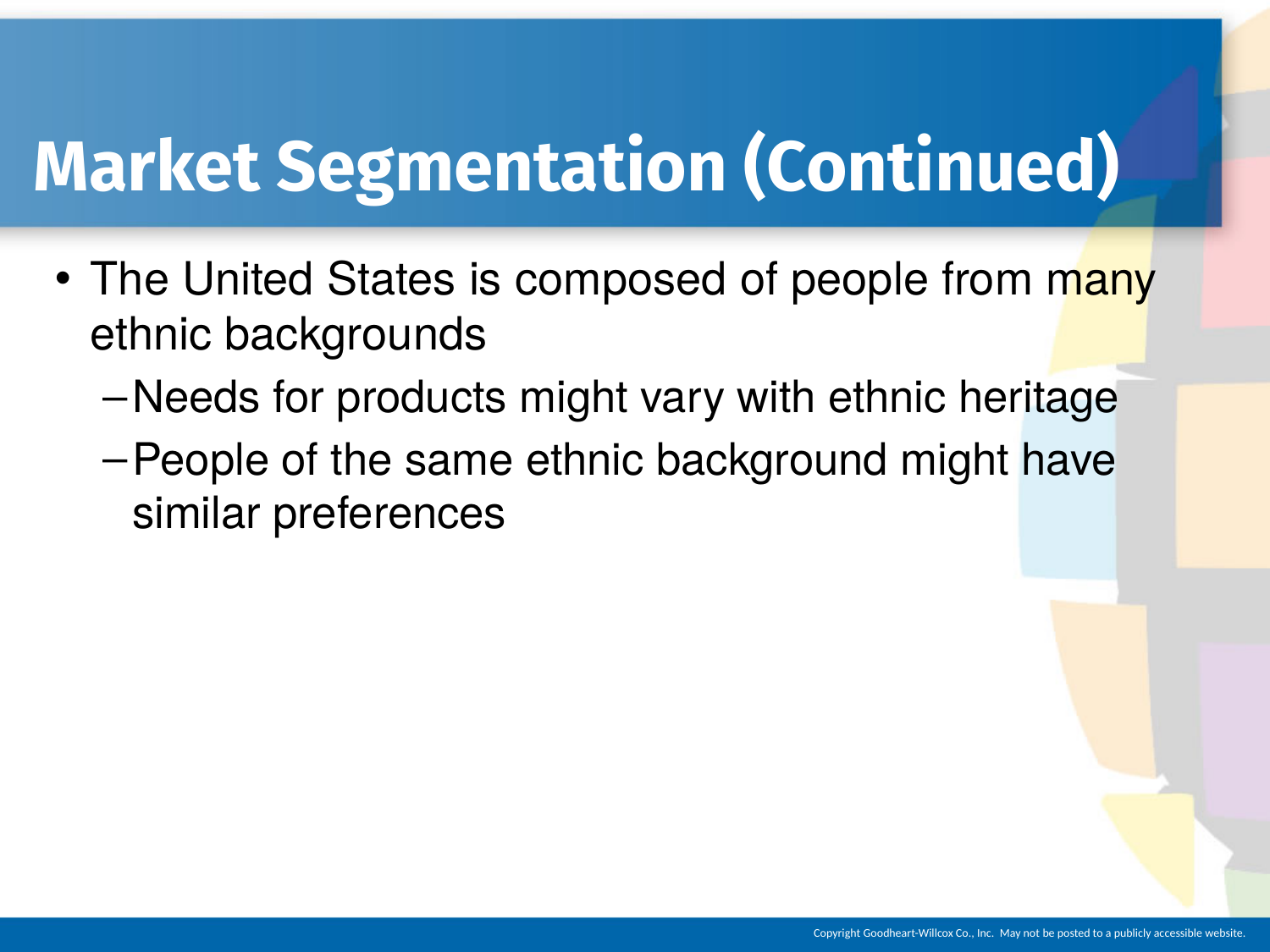

# Market Segmentation (Continued)
The United States is composed of people from many ethnic backgrounds
Needs for products might vary with ethnic heritage
People of the same ethnic background might have similar preferences